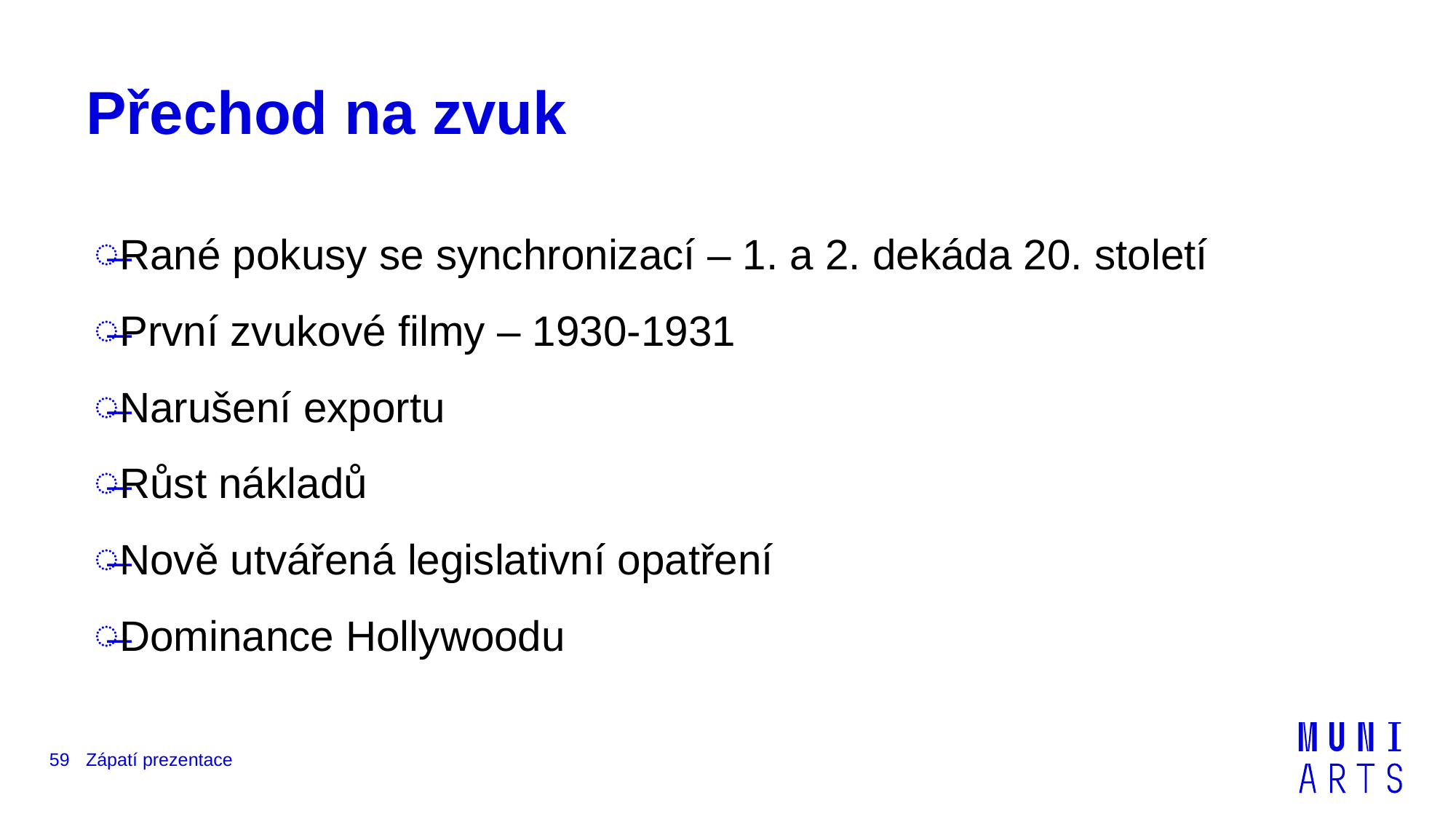

# Přechod na zvuk
Rané pokusy se synchronizací – 1. a 2. dekáda 20. století
První zvukové filmy – 1930-1931
Narušení exportu
Růst nákladů
Nově utvářená legislativní opatření
Dominance Hollywoodu
59
Zápatí prezentace